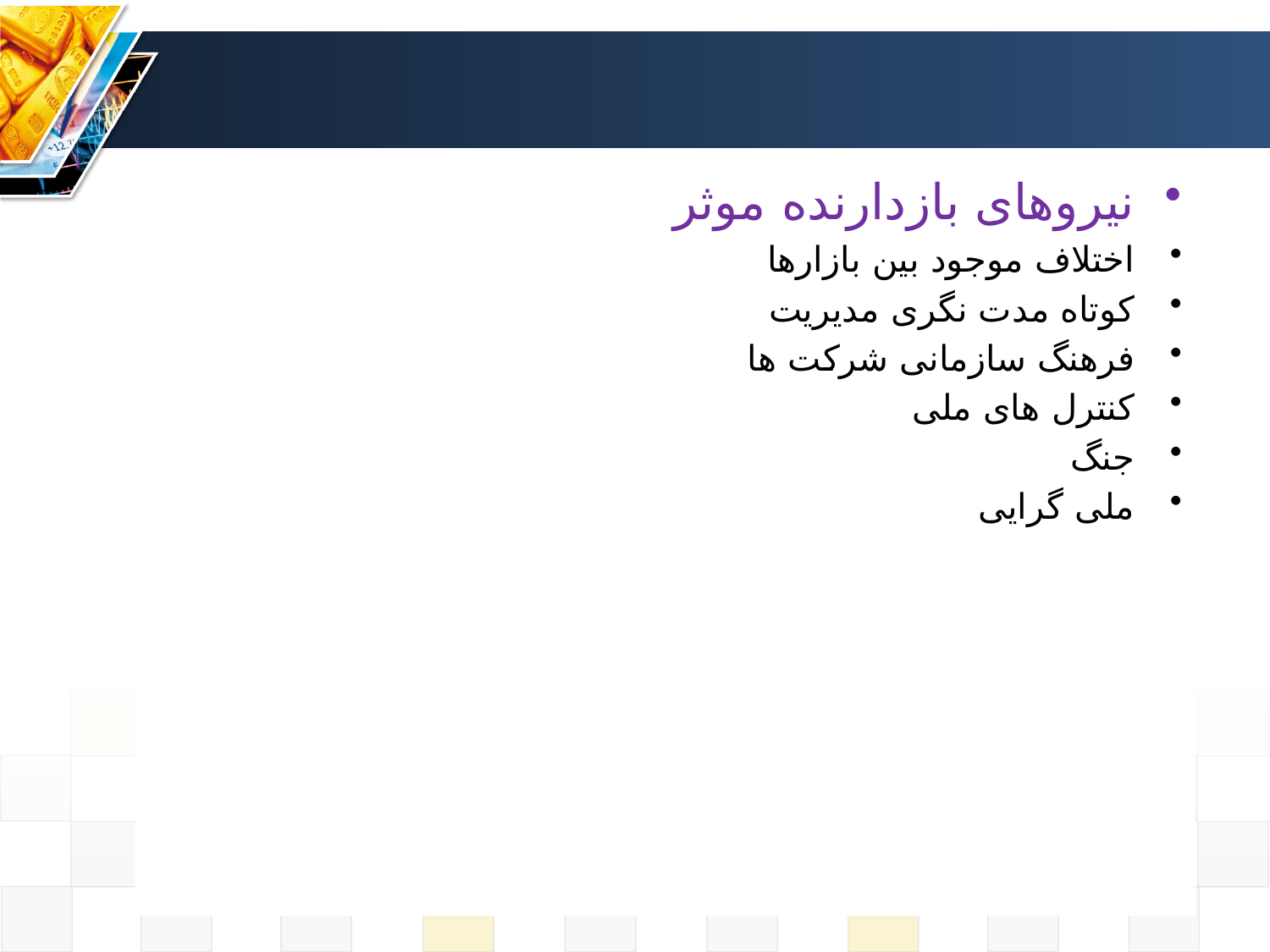

نیروهای بازدارنده موثر
اختلاف موجود بین بازارها
کوتاه مدت نگری مدیریت
فرهنگ سازمانی شرکت ها
کنترل های ملی
جنگ
ملی گرایی